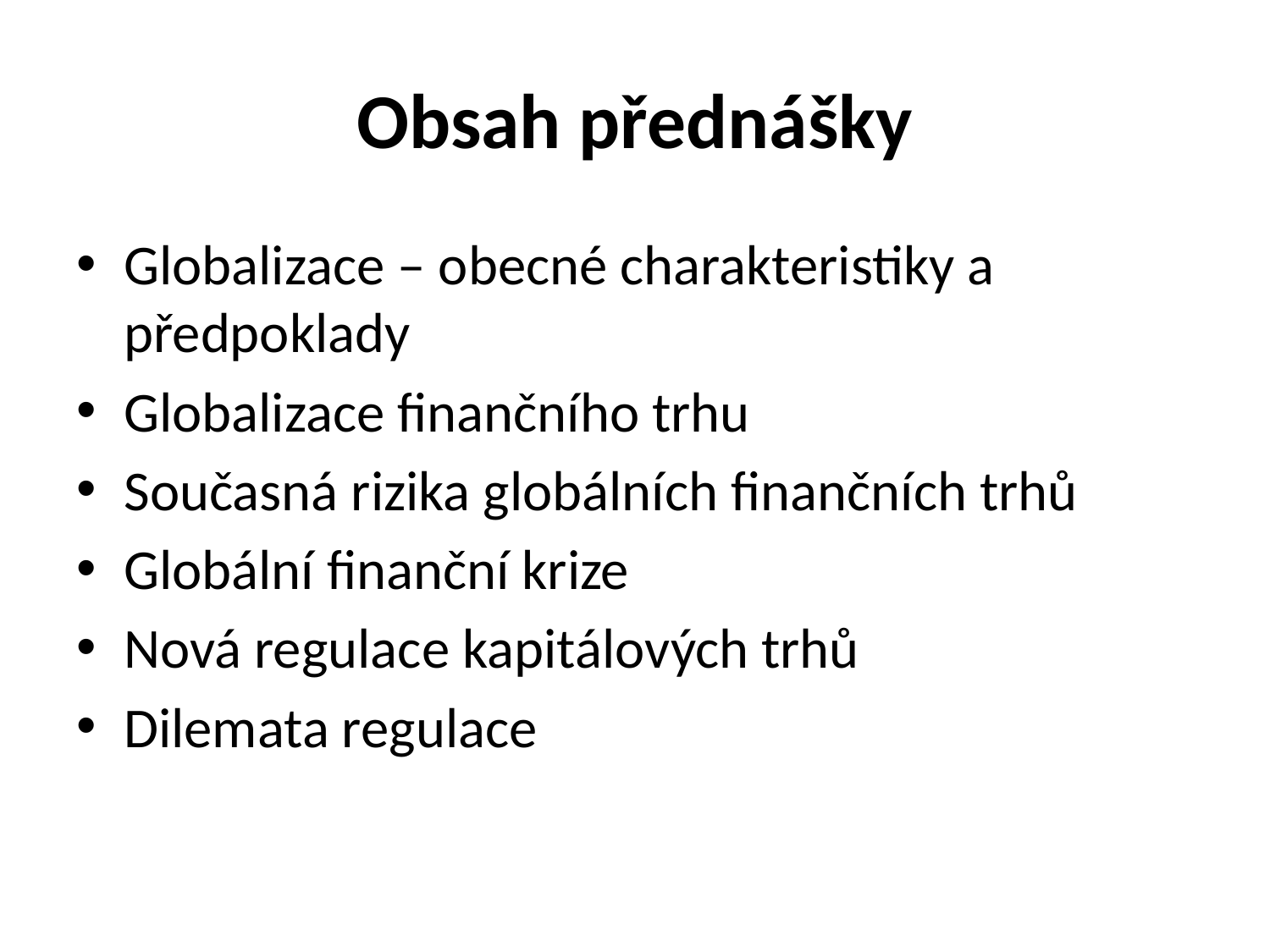

# Obsah přednášky
Globalizace – obecné charakteristiky a předpoklady
Globalizace finančního trhu
Současná rizika globálních finančních trhů
Globální finanční krize
Nová regulace kapitálových trhů
Dilemata regulace